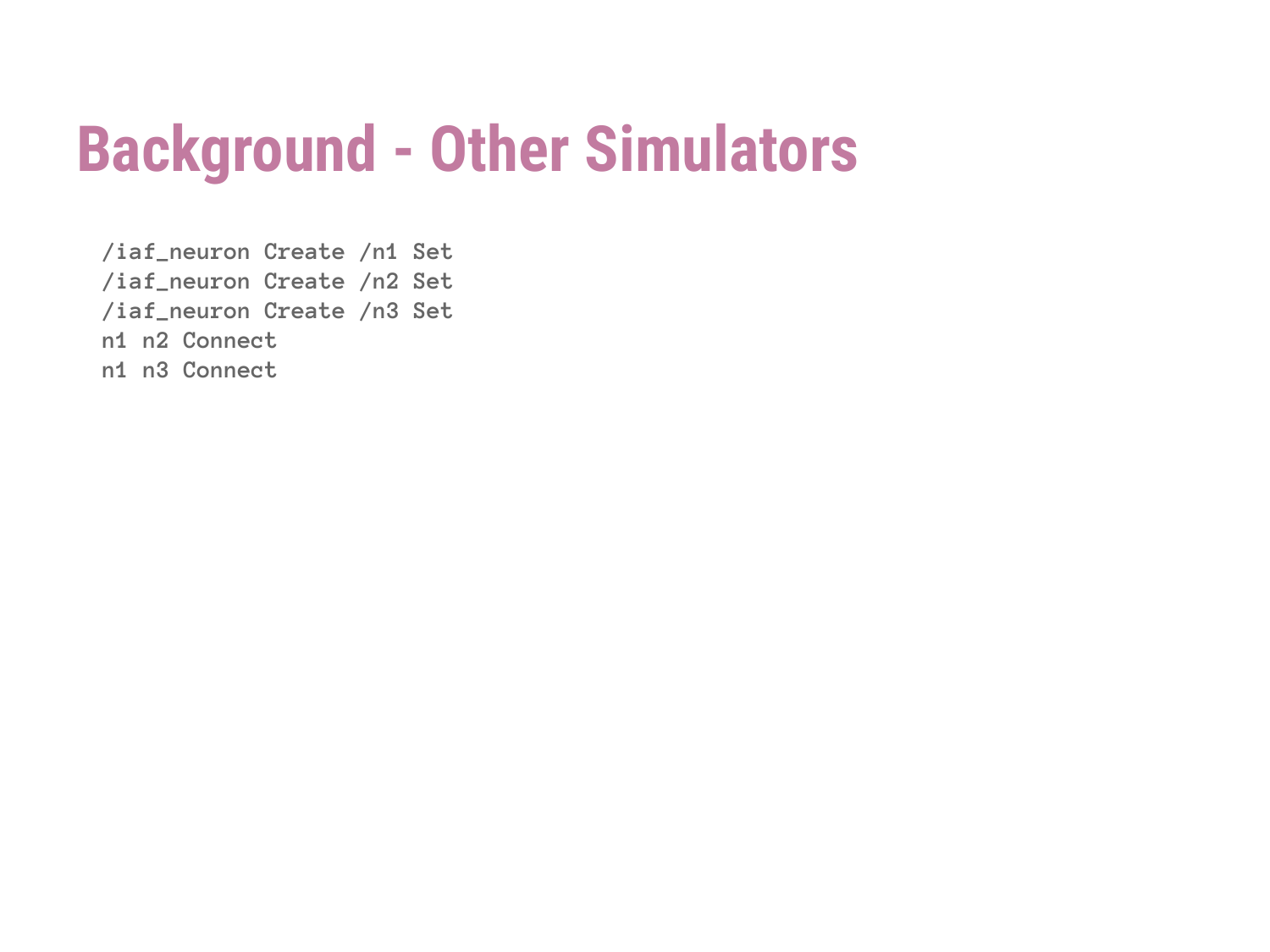

# Background - Other Simulators
/iaf_neuron Create /n1 Set
/iaf_neuron Create /n2 Set
/iaf_neuron Create /n3 Set
n1 n2 Connect
n1 n3 Connect